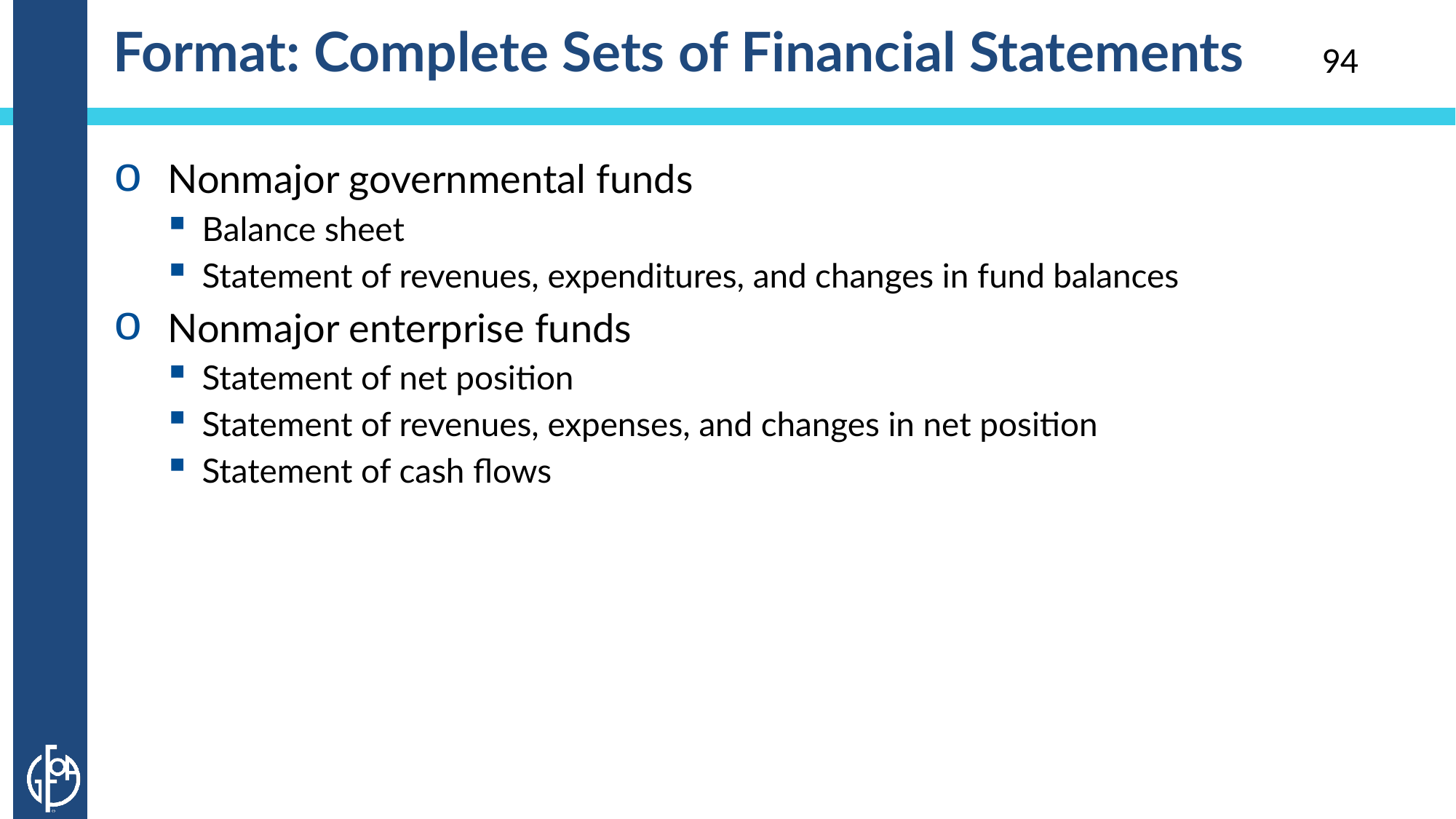

# Format: Complete Sets of Financial Statements
94
Nonmajor governmental funds
Balance sheet
Statement of revenues, expenditures, and changes in fund balances
Nonmajor enterprise funds
Statement of net position
Statement of revenues, expenses, and changes in net position
Statement of cash flows